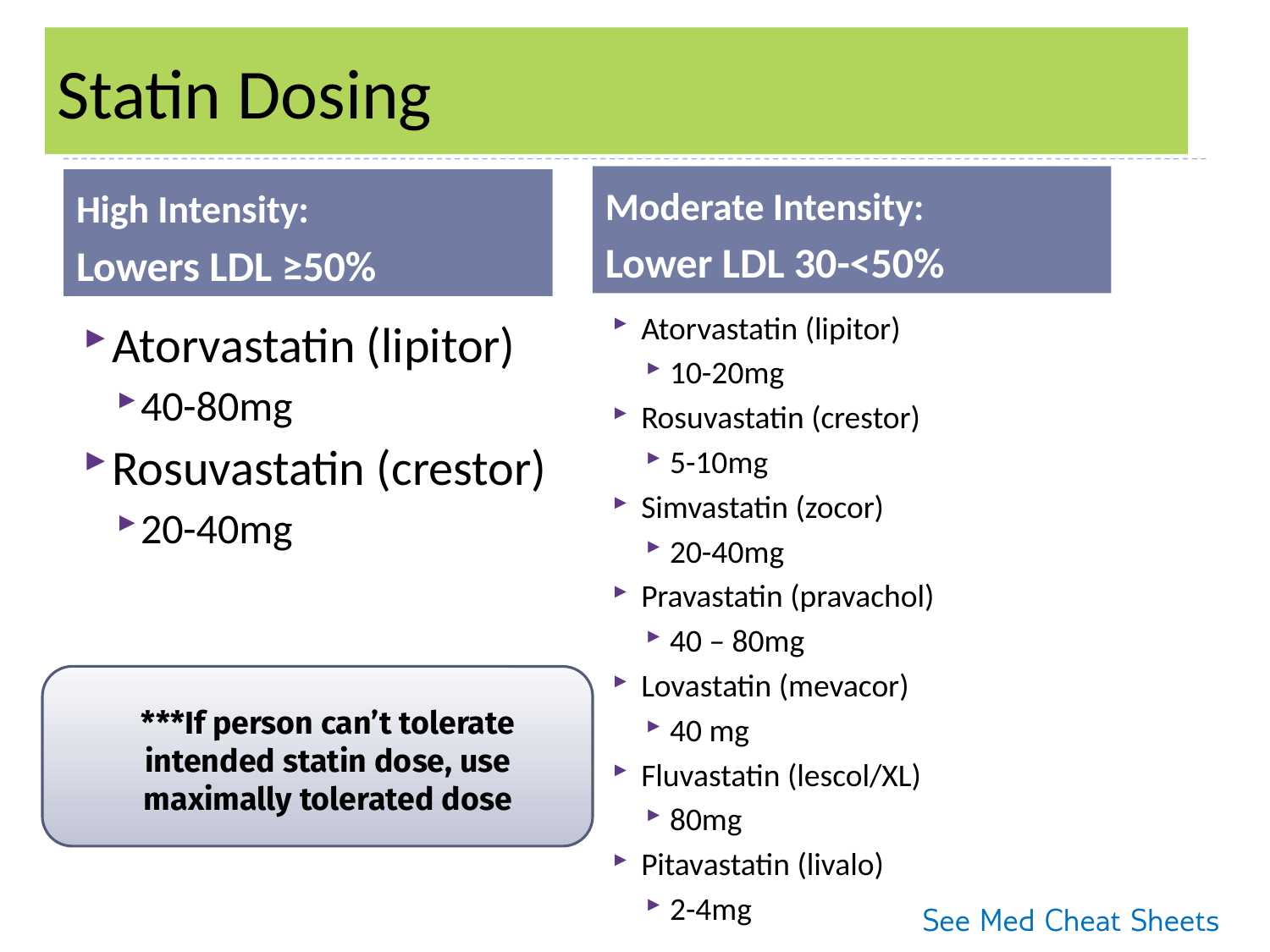

# Statin Dosing
Moderate Intensity:
Lower LDL 30-<50%
High Intensity:
Lowers LDL ≥50%
Atorvastatin (lipitor)
10-20mg
Rosuvastatin (crestor)
5-10mg
Simvastatin (zocor)
20-40mg
Pravastatin (pravachol)
40 – 80mg
Lovastatin (mevacor)
40 mg
Fluvastatin (lescol/XL)
80mg
Pitavastatin (livalo)
2-4mg
Atorvastatin (lipitor)
40-80mg
Rosuvastatin (crestor)
20-40mg

***If person can’t tolerate intended statin dose, use maximally tolerated dose
See Med Cheat Sheets